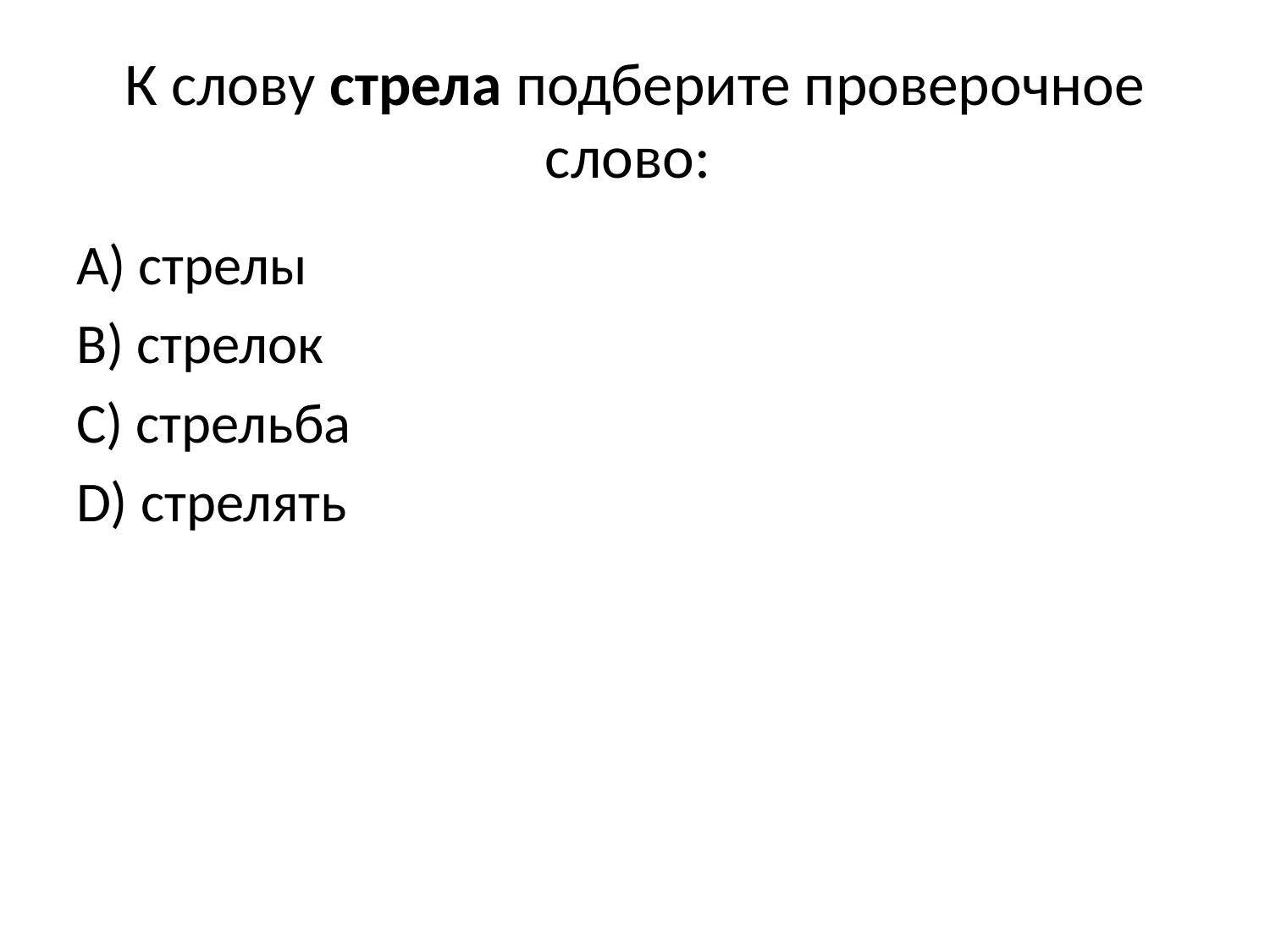

# К слову стрела подберите проверочное слово:
A) стрелы
B) стрелок
C) стрельба
D) стрелять